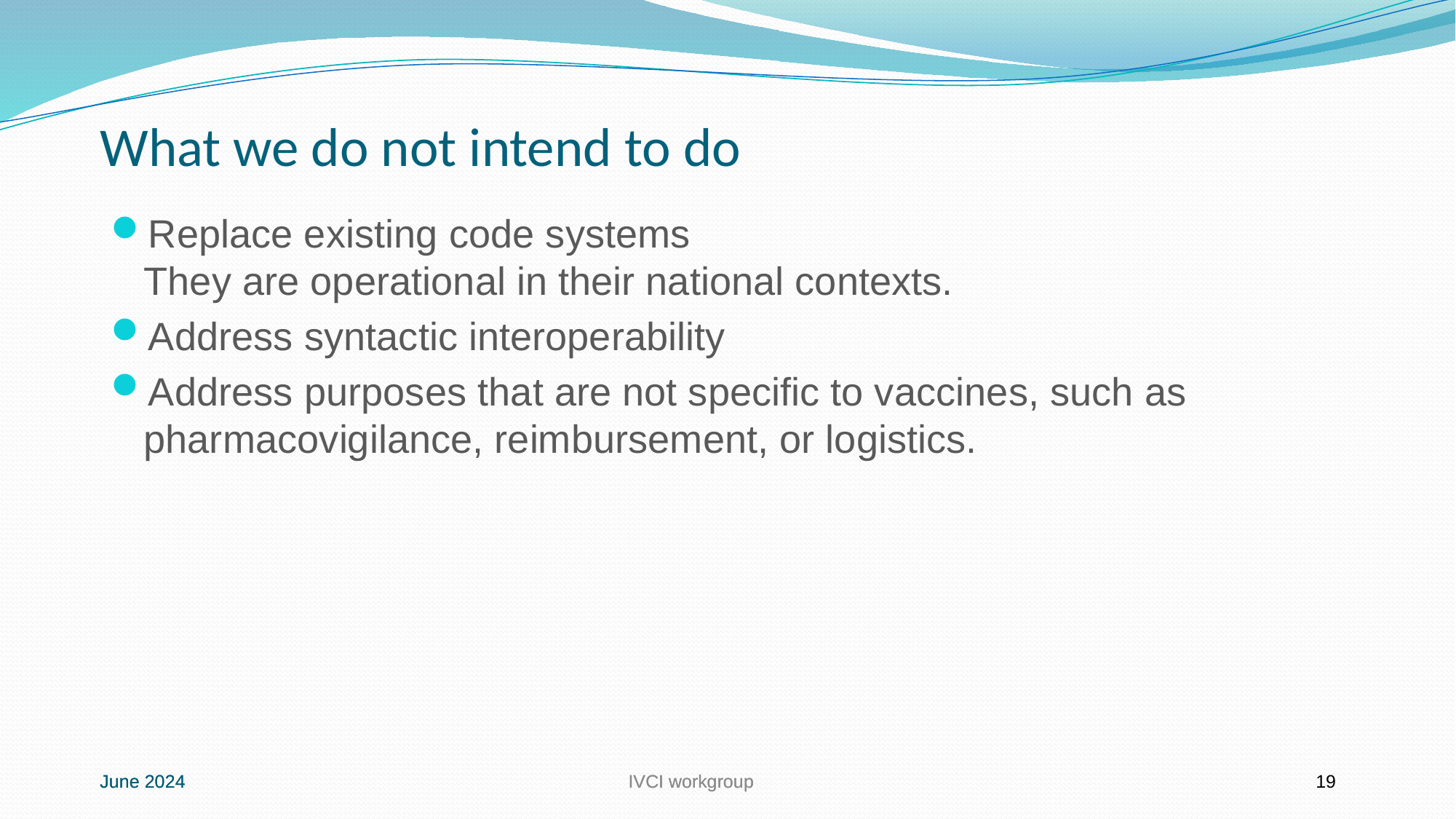

# What we do not intend to do
Replace existing code systems
They are operational in their national contexts.
Address syntactic interoperability
Address purposes that are not specific to vaccines, such as pharmacovigilance, reimbursement, or logistics.
June 2024
IVCI workgroup
19